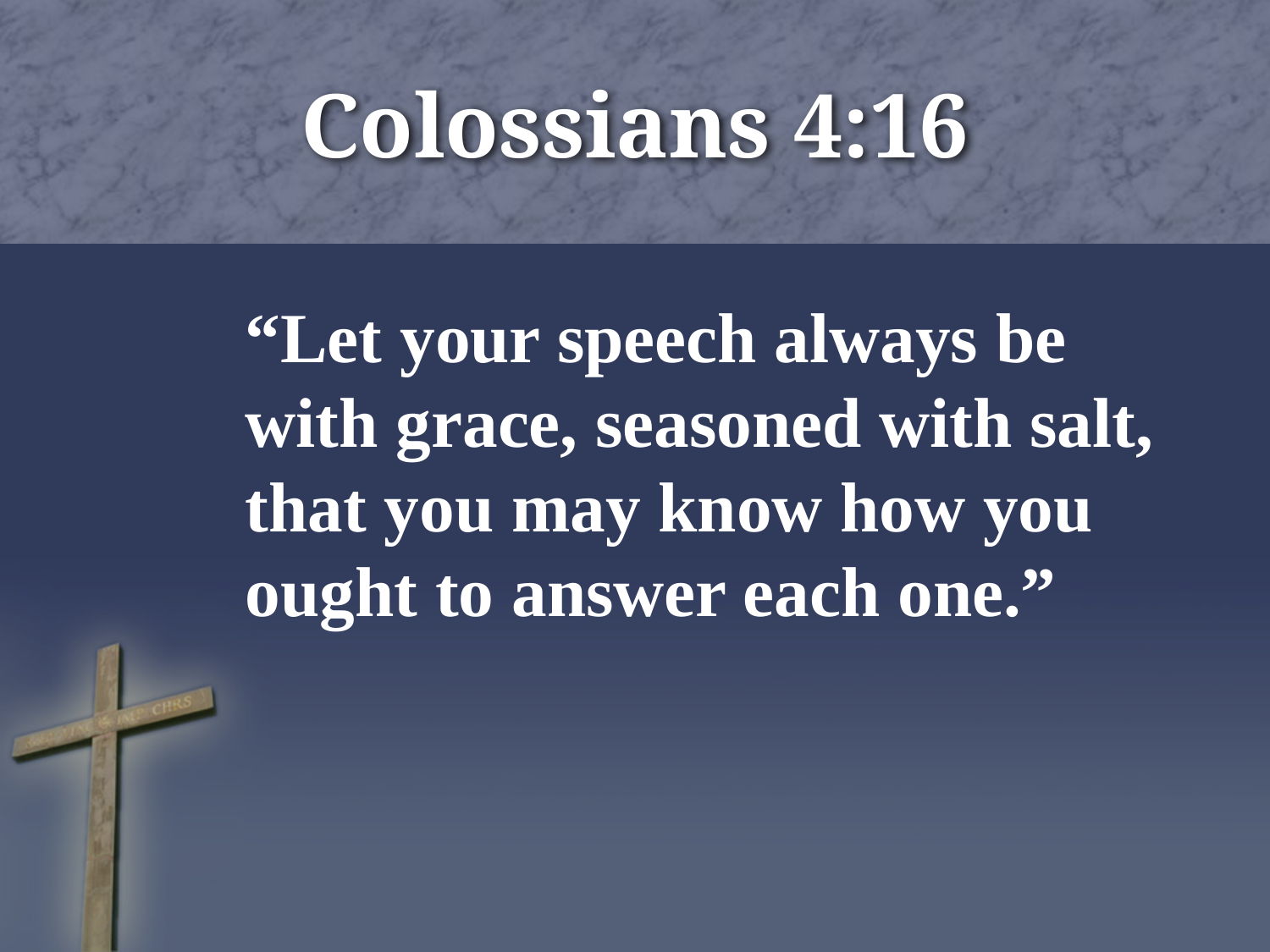

# Colossians 4:16
“Let your speech always be with grace, seasoned with salt, that you may know how you ought to answer each one.”